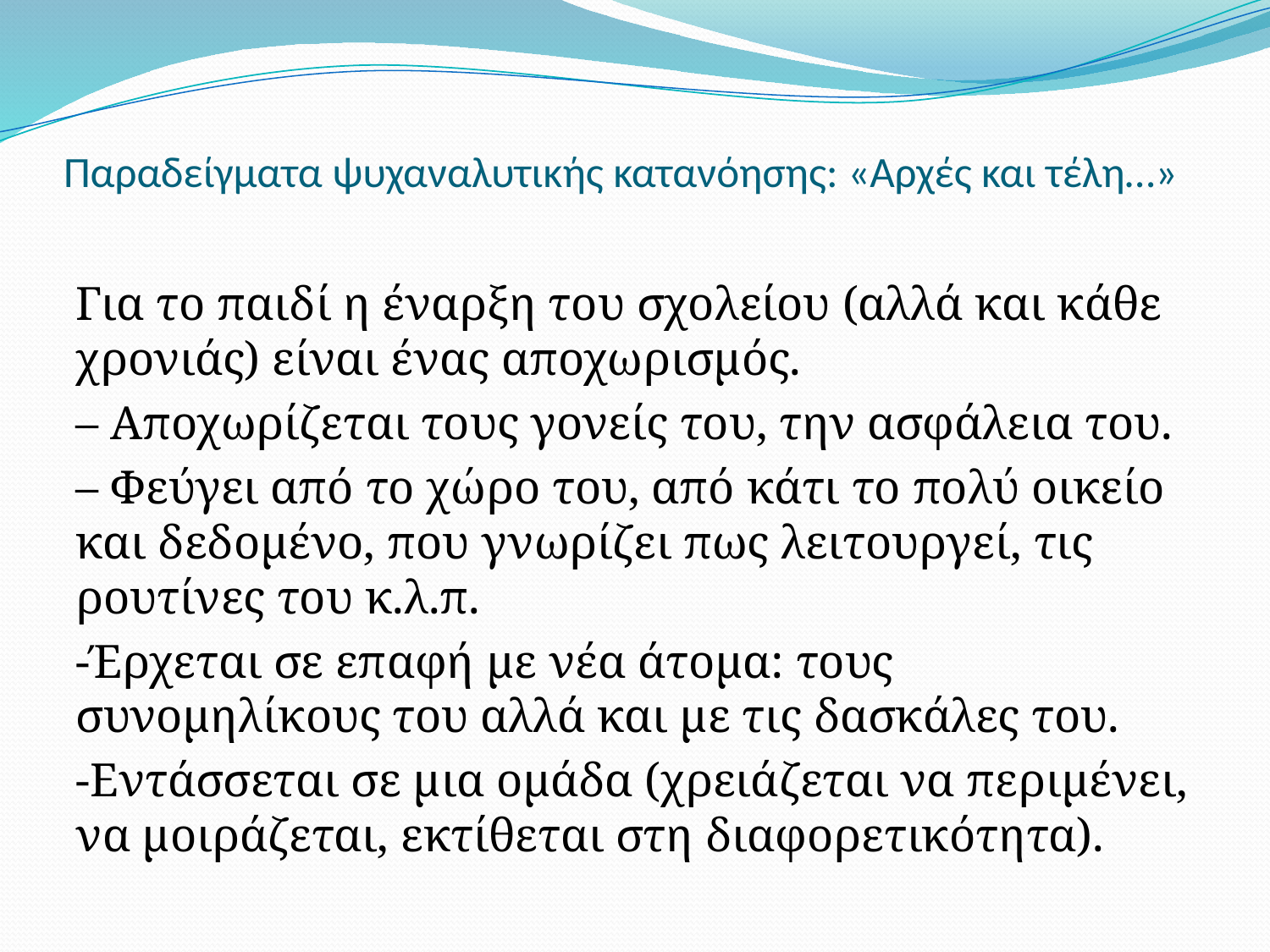

# Παραδείγματα ψυχαναλυτικής κατανόησης: «Αρχές και τέλη…»
Για το παιδί η έναρξη του σχολείου (αλλά και κάθε χρονιάς) είναι ένας αποχωρισμός.
– Αποχωρίζεται τους γονείς του, την ασφάλεια του.
– Φεύγει από το χώρο του, από κάτι το πολύ οικείο και δεδομένο, που γνωρίζει πως λειτουργεί, τις ρουτίνες του κ.λ.π.
-Έρχεται σε επαφή με νέα άτομα: τους συνομηλίκους του αλλά και με τις δασκάλες του.
-Εντάσσεται σε μια ομάδα (χρειάζεται να περιμένει, να μοιράζεται, εκτίθεται στη διαφορετικότητα).